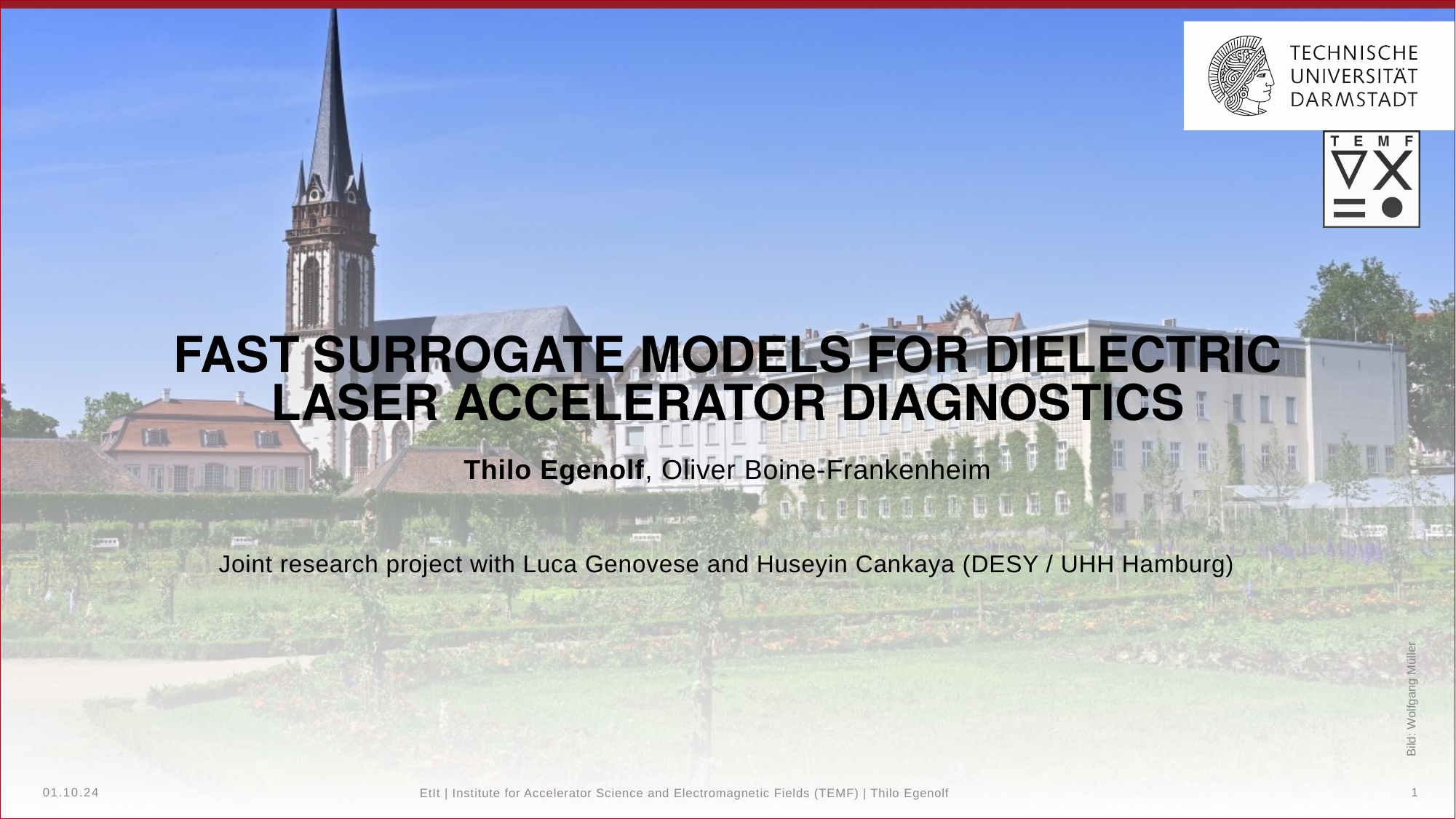

# Fast Surrogate models for dielectric laser accelerator diagnostics
Thilo Egenolf, Oliver Boine-Frankenheim

Joint research project with Luca Genovese and Huseyin Cankaya (DESY / UHH Hamburg)
01.10.24
1